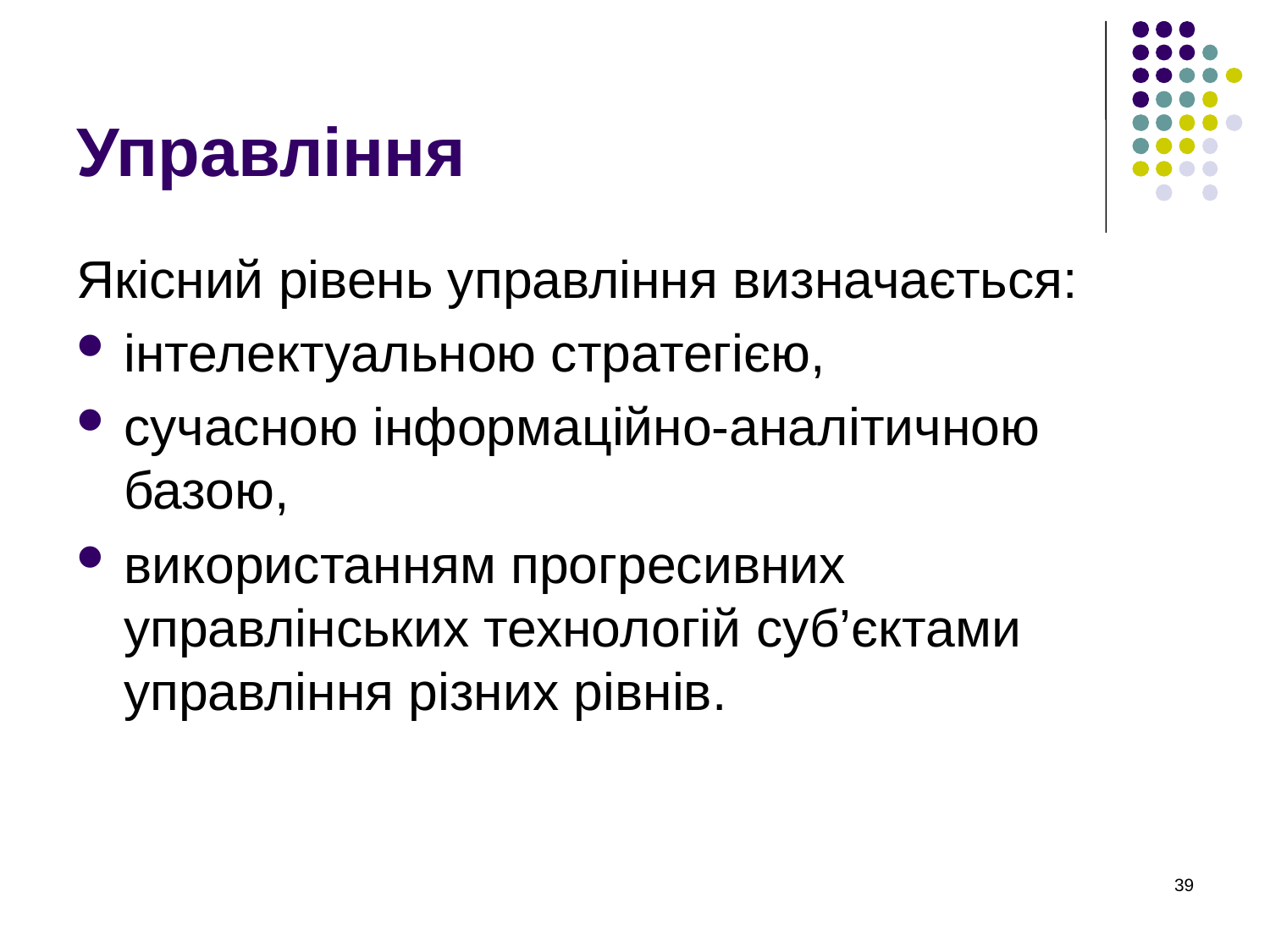

# Управління
Якісний рівень управління визначається:
інтелектуальною стратегією,
сучасною інформаційно-аналітичною базою,
використанням прогресивних управлінських технологій суб’єктами управління різних рівнів.
39